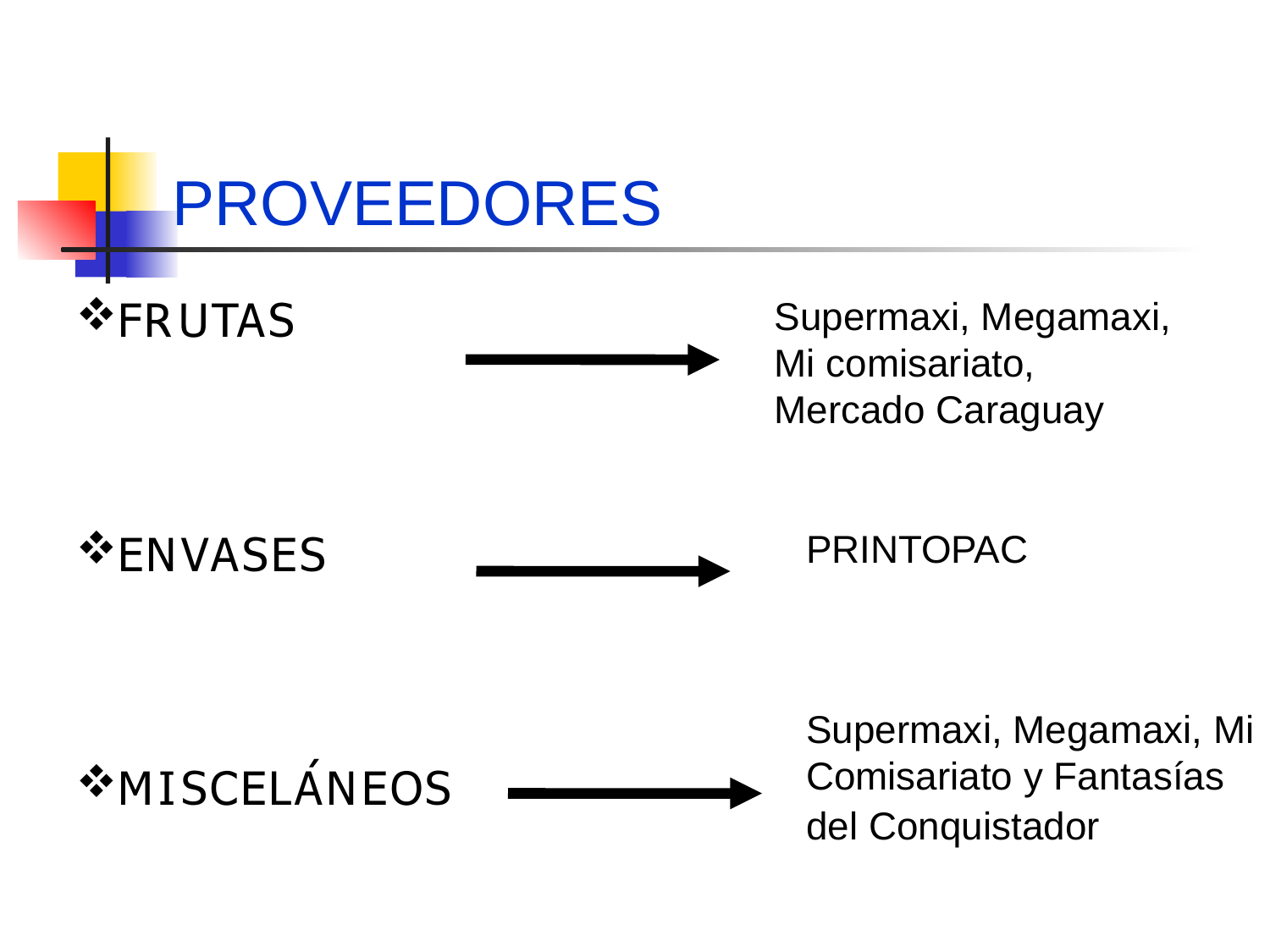

# PROVEEDORES
FRUTAS

ENVASES

MISCELÁNEOS
Supermaxi, Megamaxi, Mi comisariato, Mercado Caraguay

PRINTOPAC

Supermaxi, Megamaxi, Mi Comisariato y Fantasías del Conquistador